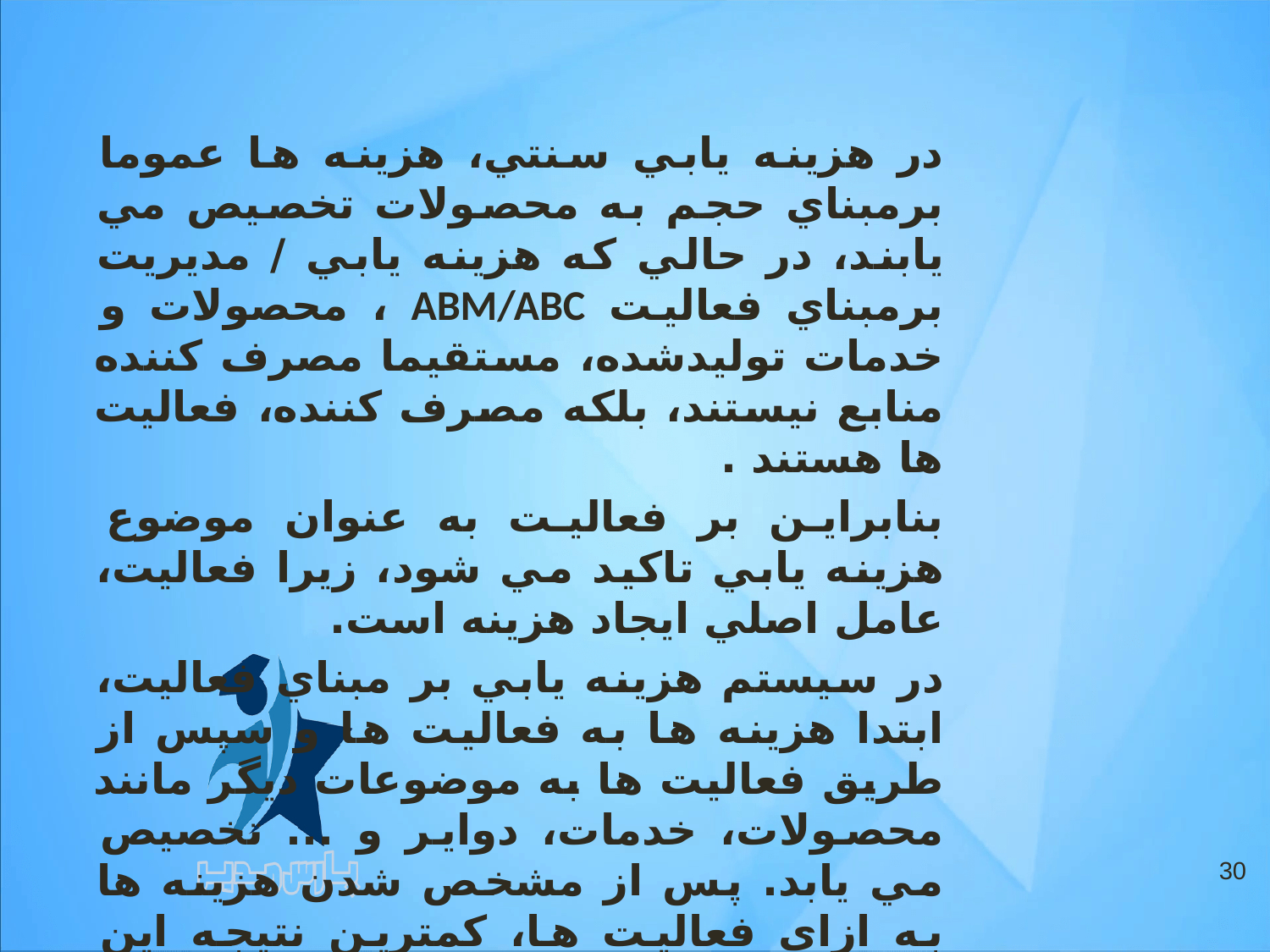

در هزينه يابي سنتي، هزينه ها عموما برمبناي حجم به محصولات تخصيص مي يابند، در حالي كه هزينه يابي / مديريت برمبناي فعاليت ABM/ABC ، محصولات و خدمات توليدشده، مستقيما مصرف كننده منابع نيستند، بلكه مصرف كننده، فعاليت ها هستند .
بنابراين بر فعاليت به عنوان موضوع هزينه يابي تاكيد مي شود، زيرا فعاليت، عامل اصلي ايجاد هزينه است.
در سيستم هزينه يابي بر مبناي فعاليت، ابتدا هزينه ها به فعاليت ها و سپس از طريق فعاليت ها به موضوعات ديگر مانند محصولات، خدمات، دواير و ... تخصيص مي يابد. پس از مشخص شدن هزينه ها به ازاي فعاليت ها، كمترين نتيجه اين است كه مديران به فعاليت ها بيشتر توجه مي كنند و حساسيت بيشتري نسبت به فعاليت ها نشان مي دهند.

30